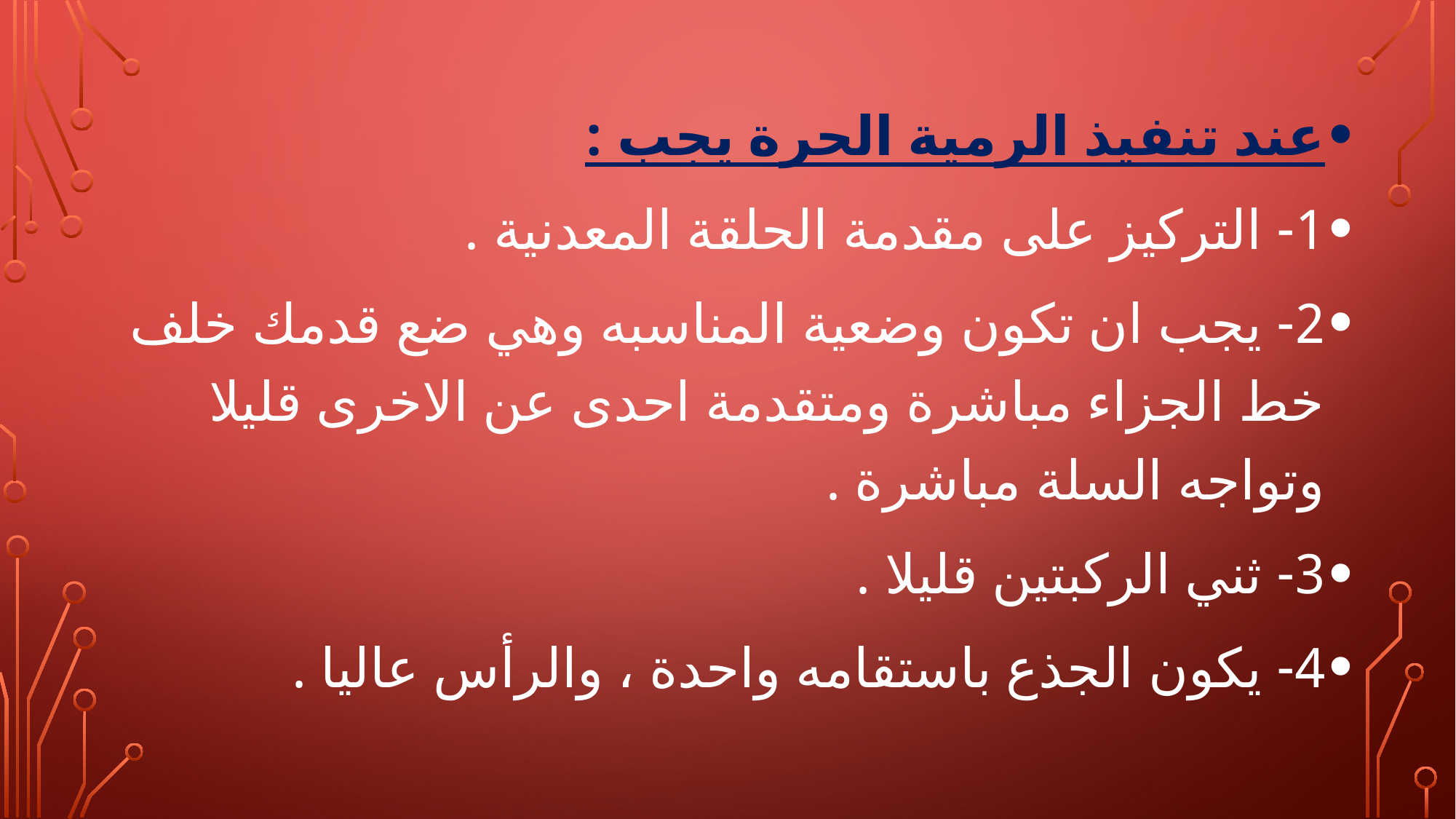

عند تنفيذ الرمية الحرة يجب :
1- التركيز على مقدمة الحلقة المعدنية .
2- يجب ان تكون وضعية المناسبه وهي ضع قدمك خلف خط الجزاء مباشرة ومتقدمة احدى عن الاخرى قليلا وتواجه السلة مباشرة .
3- ثني الركبتين قليلا .
4- يكون الجذع باستقامه واحدة ، والرأس عاليا .